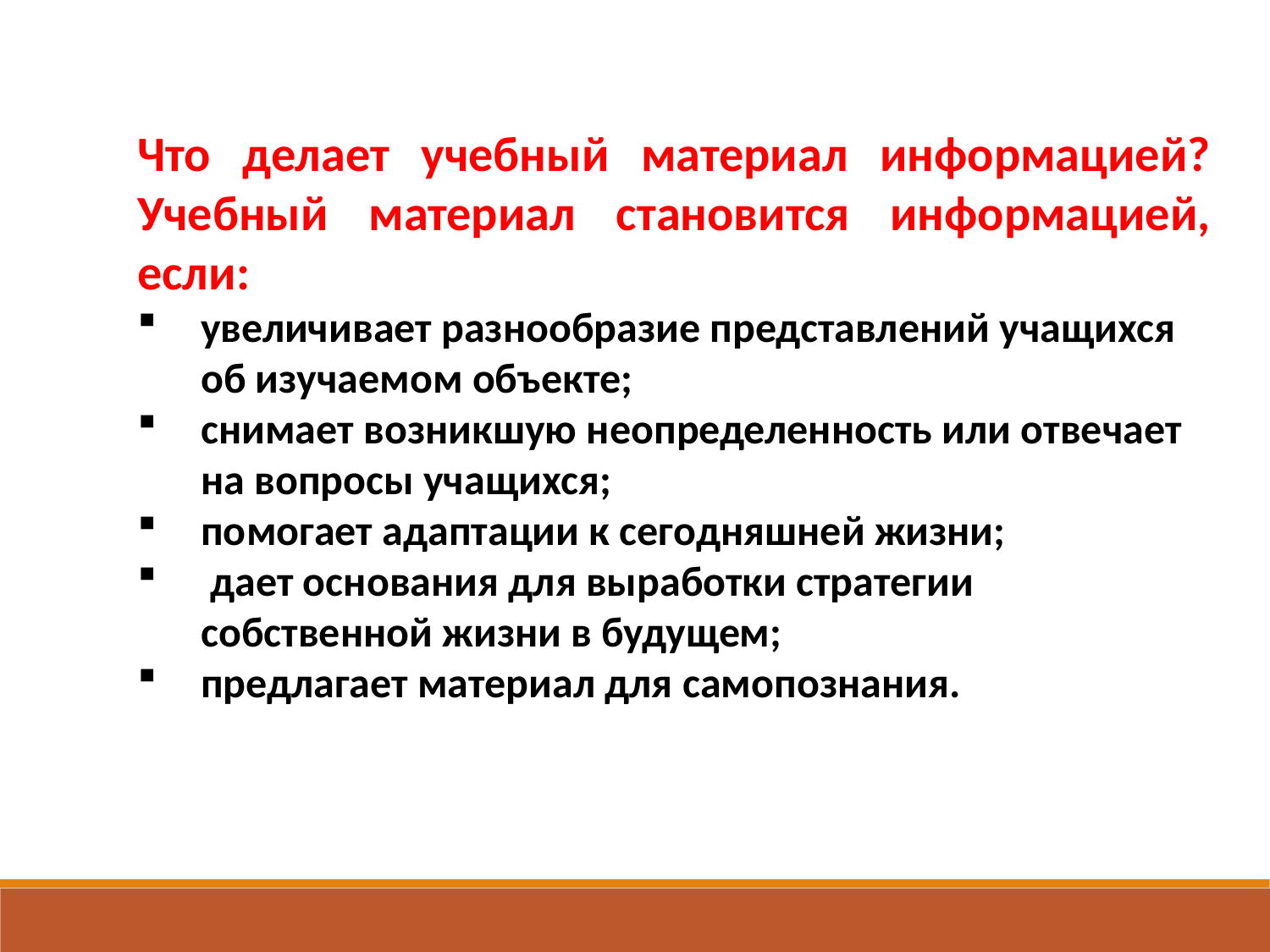

Что делает учебный материал информацией? Учебный материал становится информацией, если:
увеличивает разнообразие представлений учащихся об изучаемом объекте;
снимает возникшую неопределенность или отвечает на вопросы учащихся;
помогает адаптации к сегодняшней жизни;
 дает основания для выработки стратегии собственной жизни в будущем;
предлагает материал для самопознания.